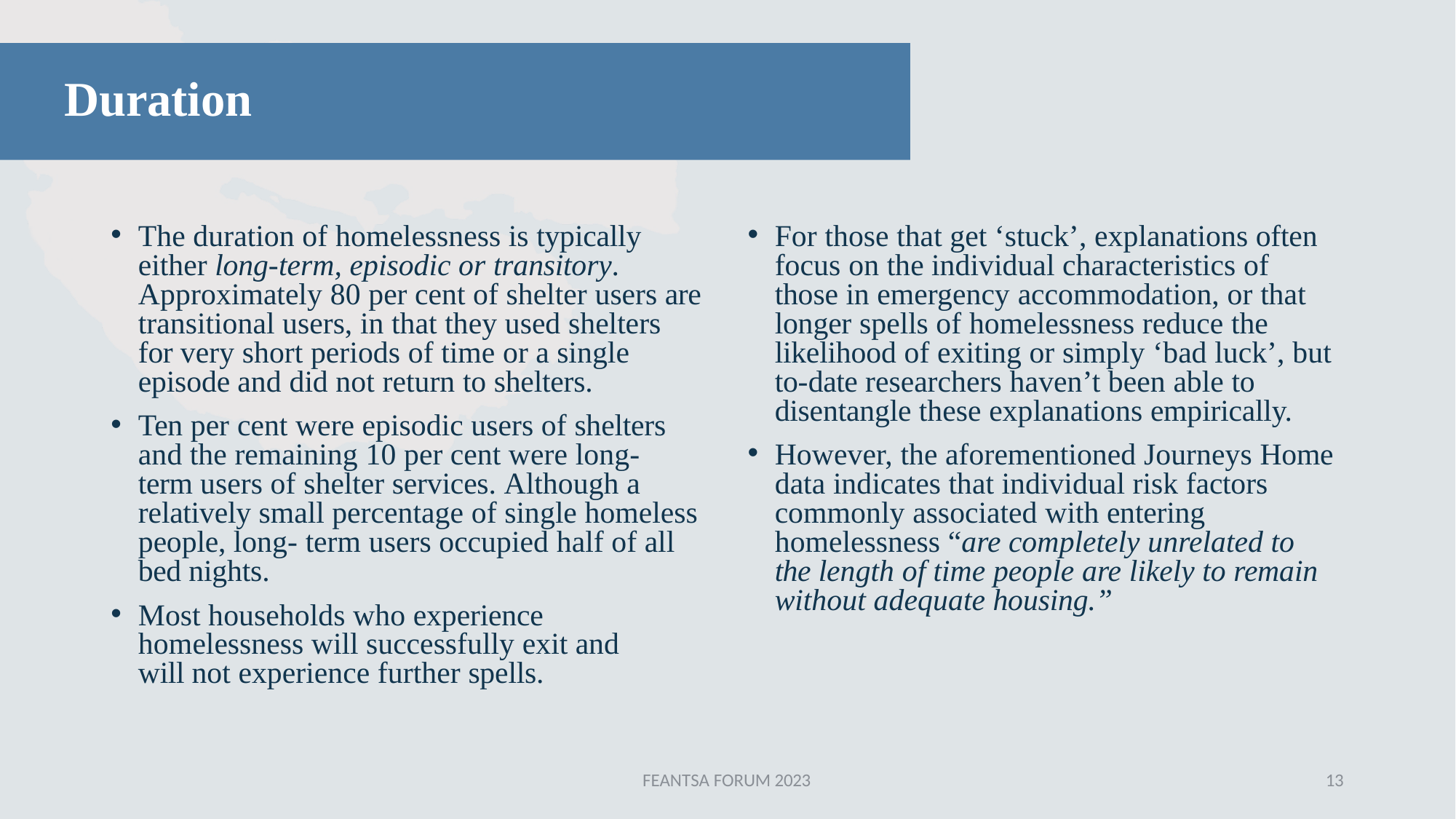

# Duration
The duration of homelessness is typically either long-term, episodic or transitory. Approximately 80 per cent of shelter users are transitional users, in that they used shelters for very short periods of time or a single episode and did not return to shelters.
Ten per cent were episodic users of shelters and the remaining 10 per cent were long- term users of shelter services. Although a relatively small percentage of single homeless people, long- term users occupied half of all bed nights.
Most households who experience homelessness will successfully exit and will not experience further spells.
For those that get ‘stuck’, explanations often focus on the individual characteristics of those in emergency accommodation, or that longer spells of homelessness reduce the likelihood of exiting or simply ‘bad luck’, but to-date researchers haven’t been able to disentangle these explanations empirically.
However, the aforementioned Journeys Home data indicates that individual risk factors commonly associated with entering homelessness “are completely unrelated to the length of time people are likely to remain without adequate housing.”
FEANTSA FORUM 2023
13